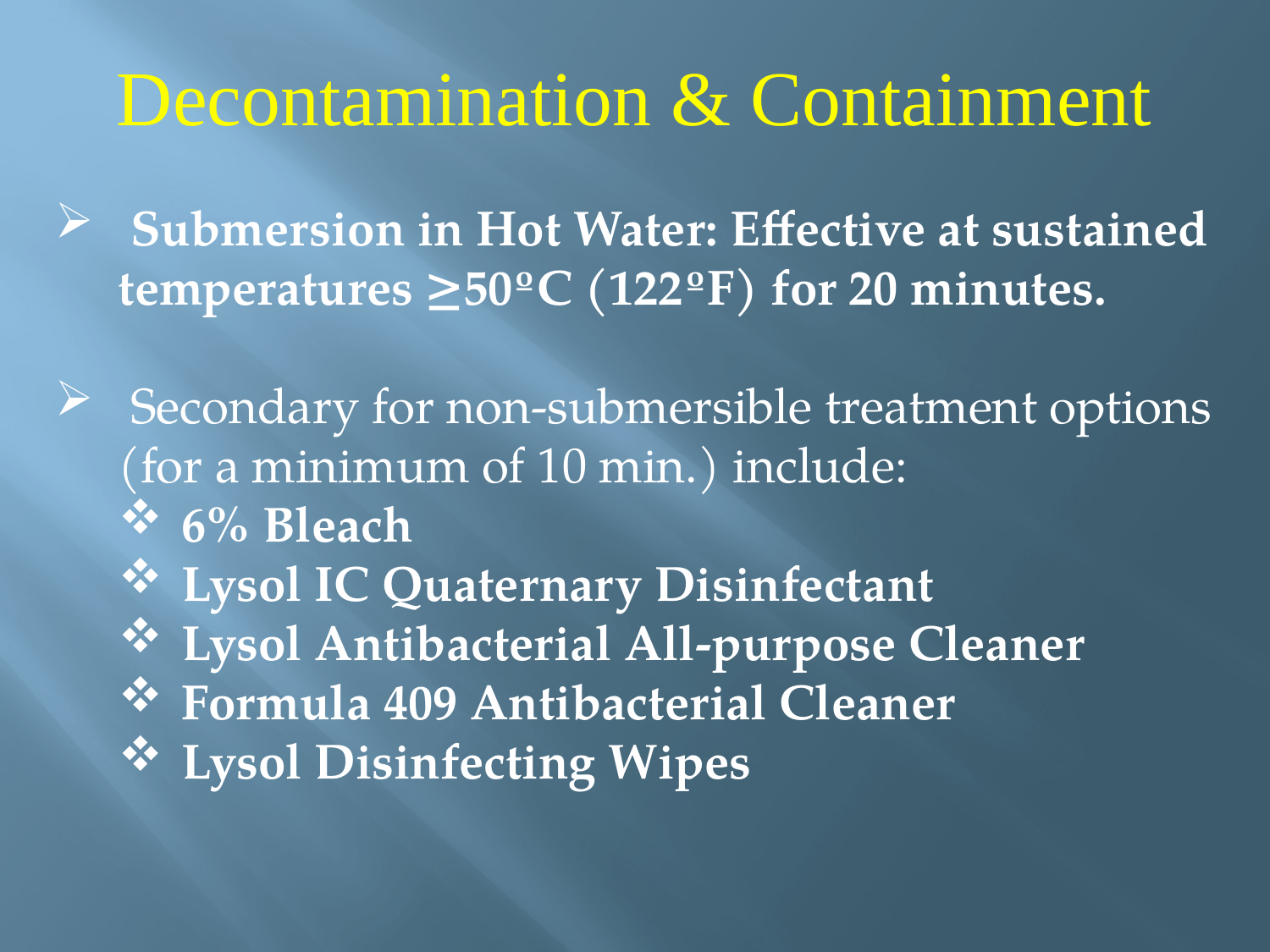

Decontamination & Containment

 Submersion in Hot Water: Effective at sustained temperatures ≥50ºC (122ºF) for 20 minutes.

 Secondary for non-submersible treatment options (for a minimum of 10 min.) include:
6% Bleach
Lysol IC Quaternary Disinfectant
Lysol Antibacterial All-purpose Cleaner
Formula 409 Antibacterial Cleaner
Lysol Disinfecting Wipes